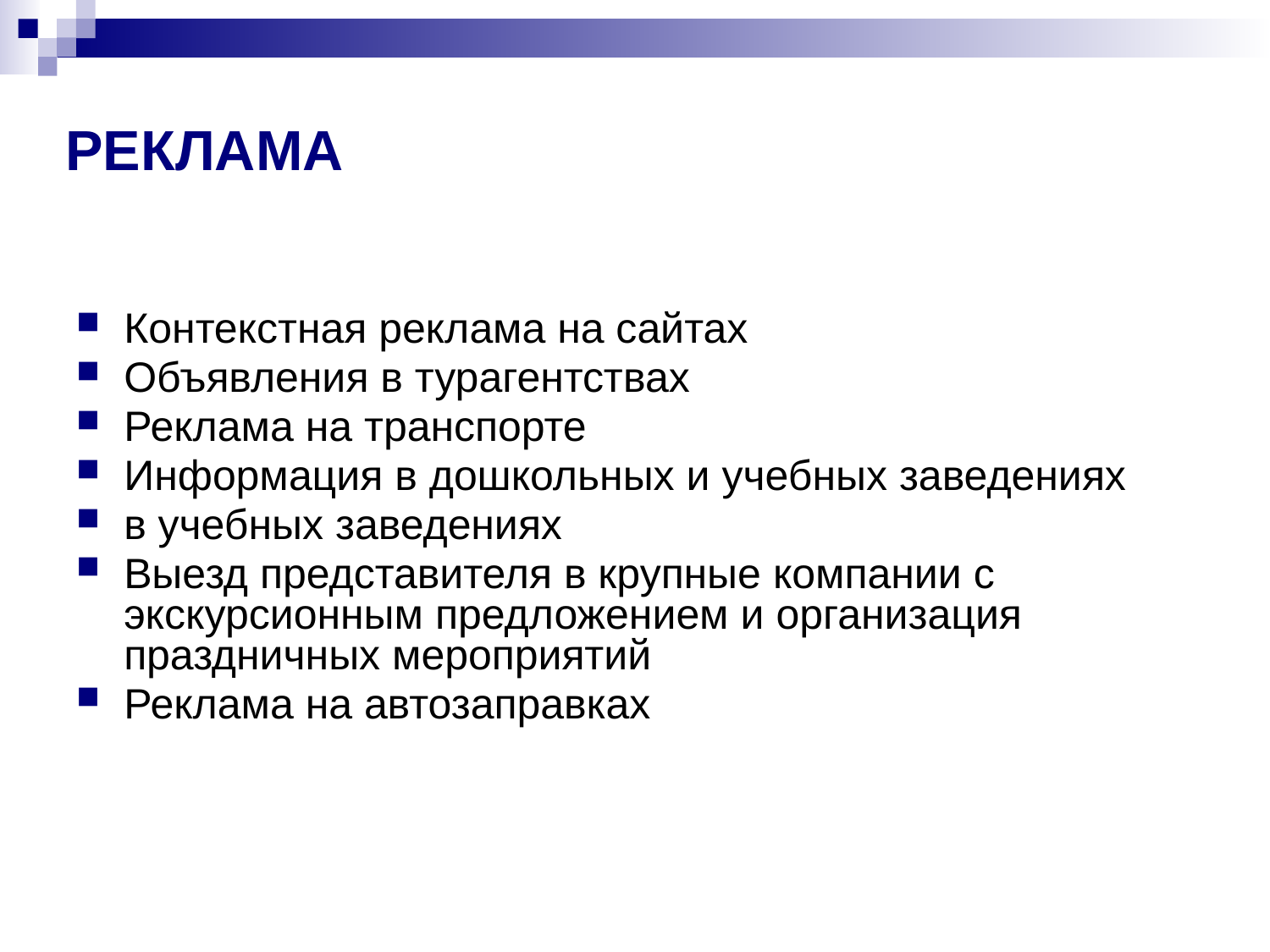

РЕКЛАМА

Контекстная реклама на сайтах
Объявления в турагентствах
Реклама на транспорте
Информация в дошкольных и учебных заведениях
в учебных заведениях
Выезд представителя в крупные компании с экскурсионным предложением и организация праздничных мероприятий
Реклама на автозаправках